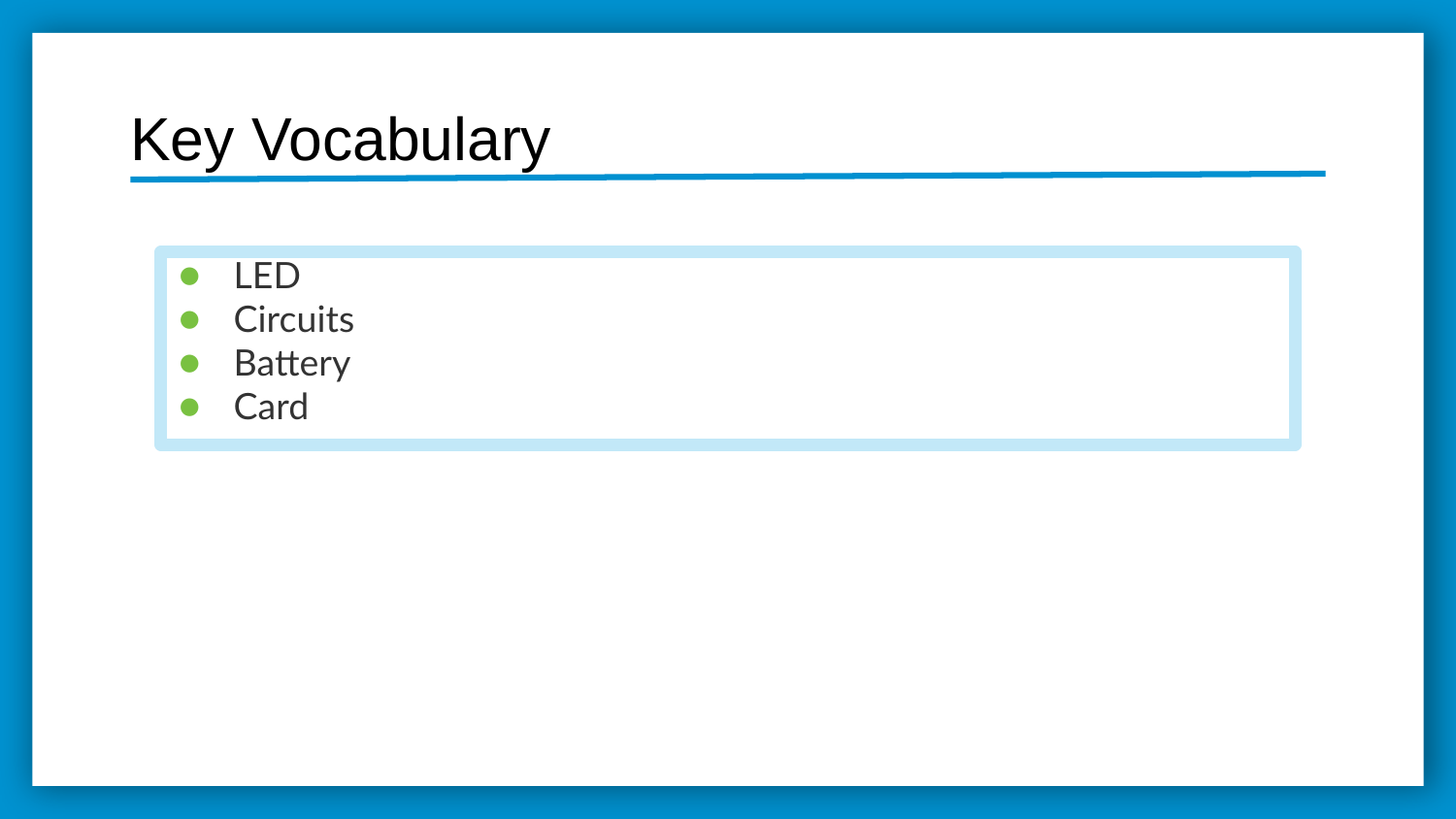

# Key Vocabulary
LED
Circuits
Battery
Card